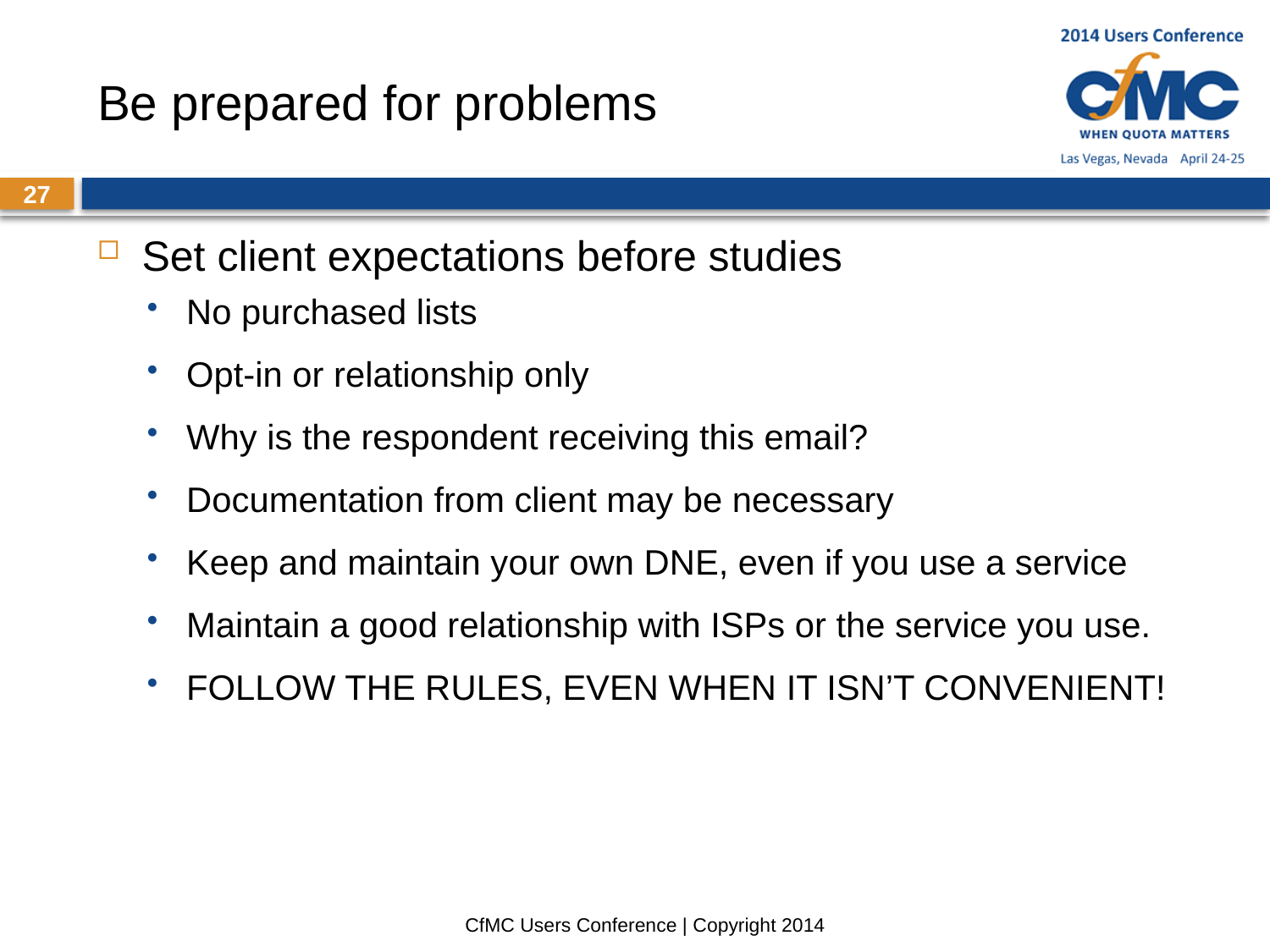

# Be prepared for problems
27
Set client expectations before studies
No purchased lists
Opt-in or relationship only
Why is the respondent receiving this email?
Documentation from client may be necessary
Keep and maintain your own DNE, even if you use a service
Maintain a good relationship with ISPs or the service you use.
FOLLOW THE RULES, EVEN WHEN IT ISN’T CONVENIENT!

CfMC Users Conference | Copyright 2014